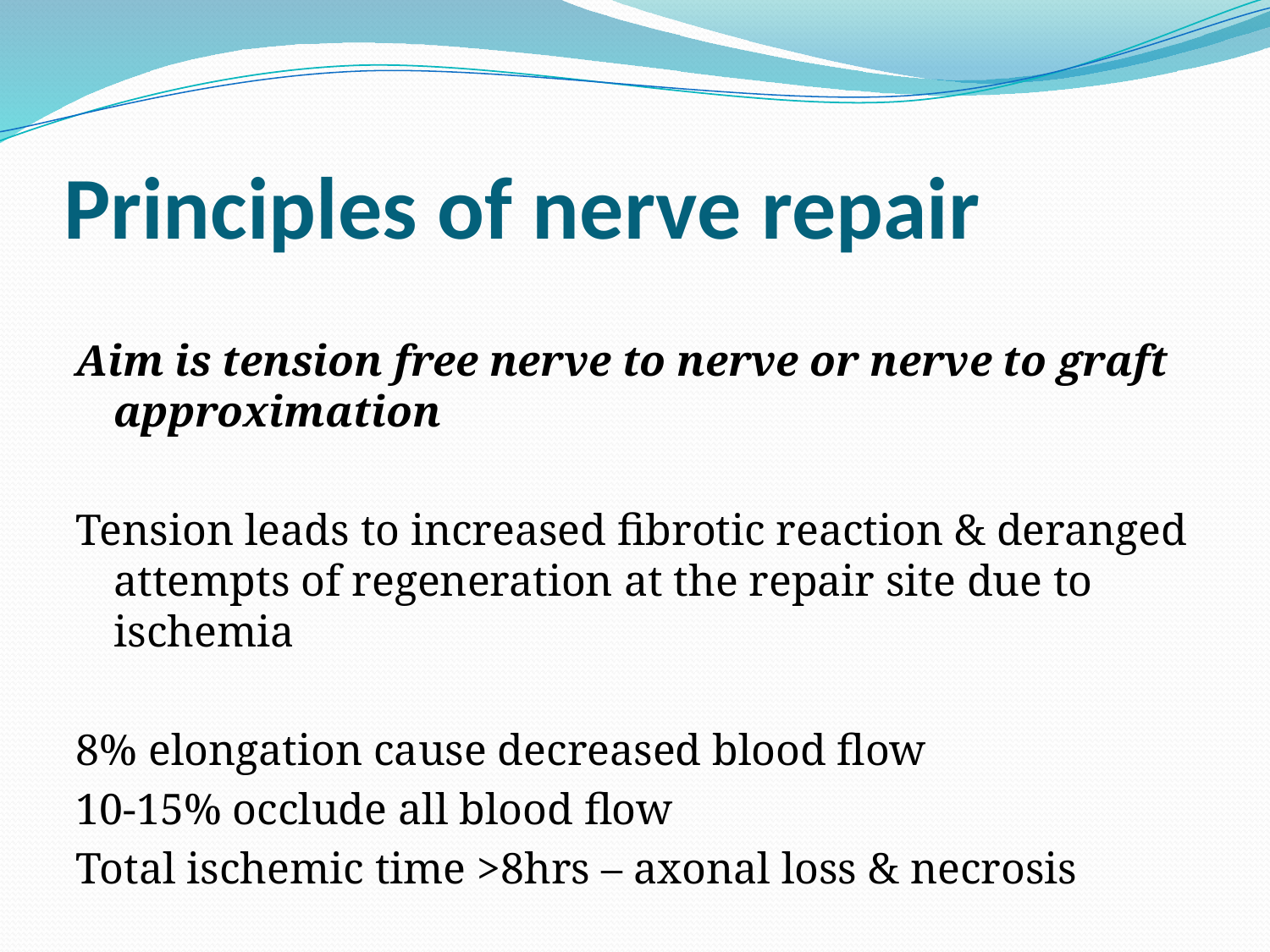

# Principles of nerve repair

Aim is tension free nerve to nerve or nerve to graft approximation

Tension leads to increased fibrotic reaction & deranged attempts of regeneration at the repair site due to ischemia

8% elongation cause decreased blood flow
10-15% occlude all blood flow
Total ischemic time >8hrs – axonal loss & necrosis